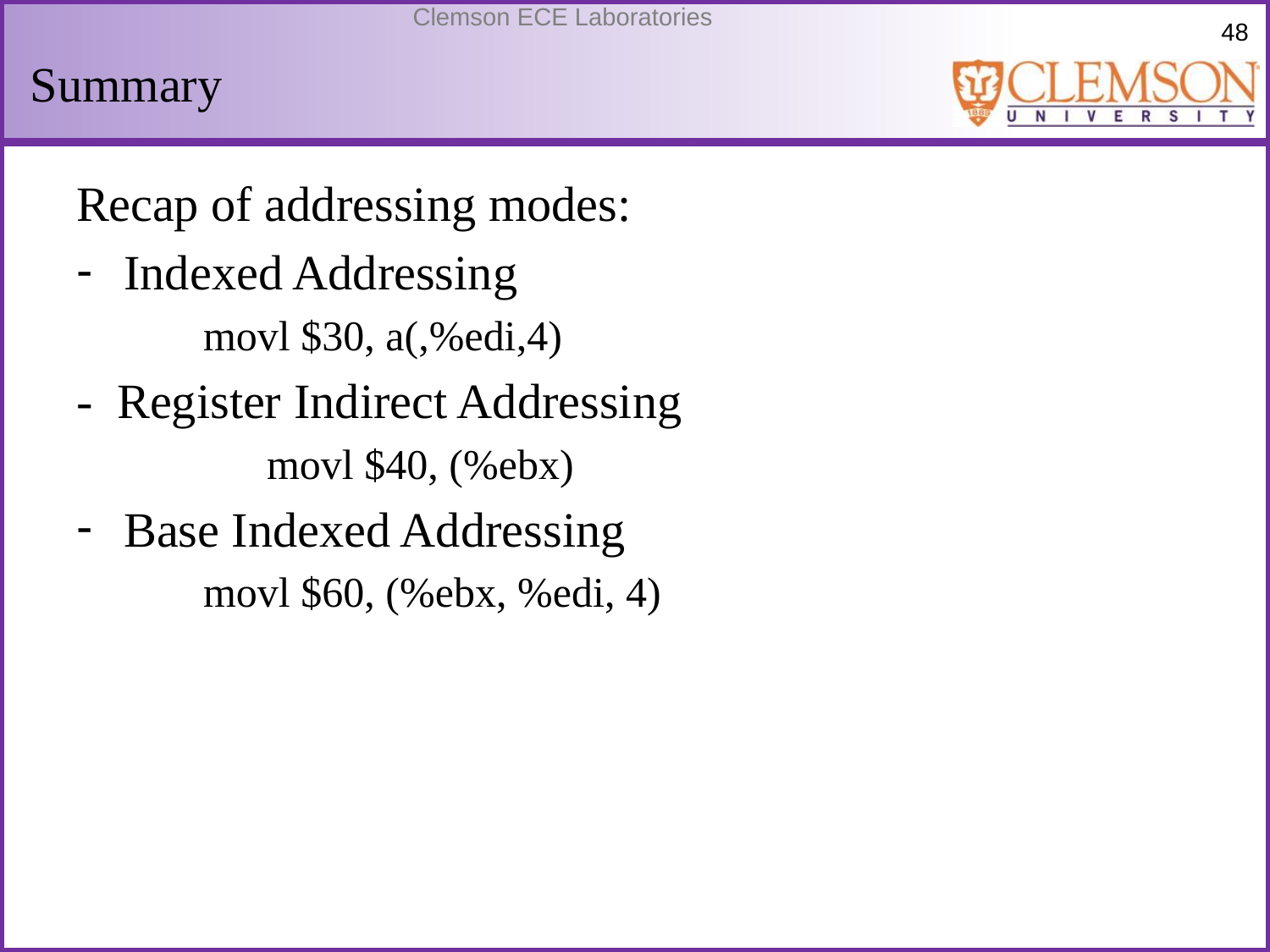

# Summary
Recap of addressing modes:
Indexed Addressing
	movl $30, a(,%edi,4)
-  Register Indirect Addressing
	movl $40, (%ebx)
Base Indexed Addressing
	movl $60, (%ebx, %edi, 4)